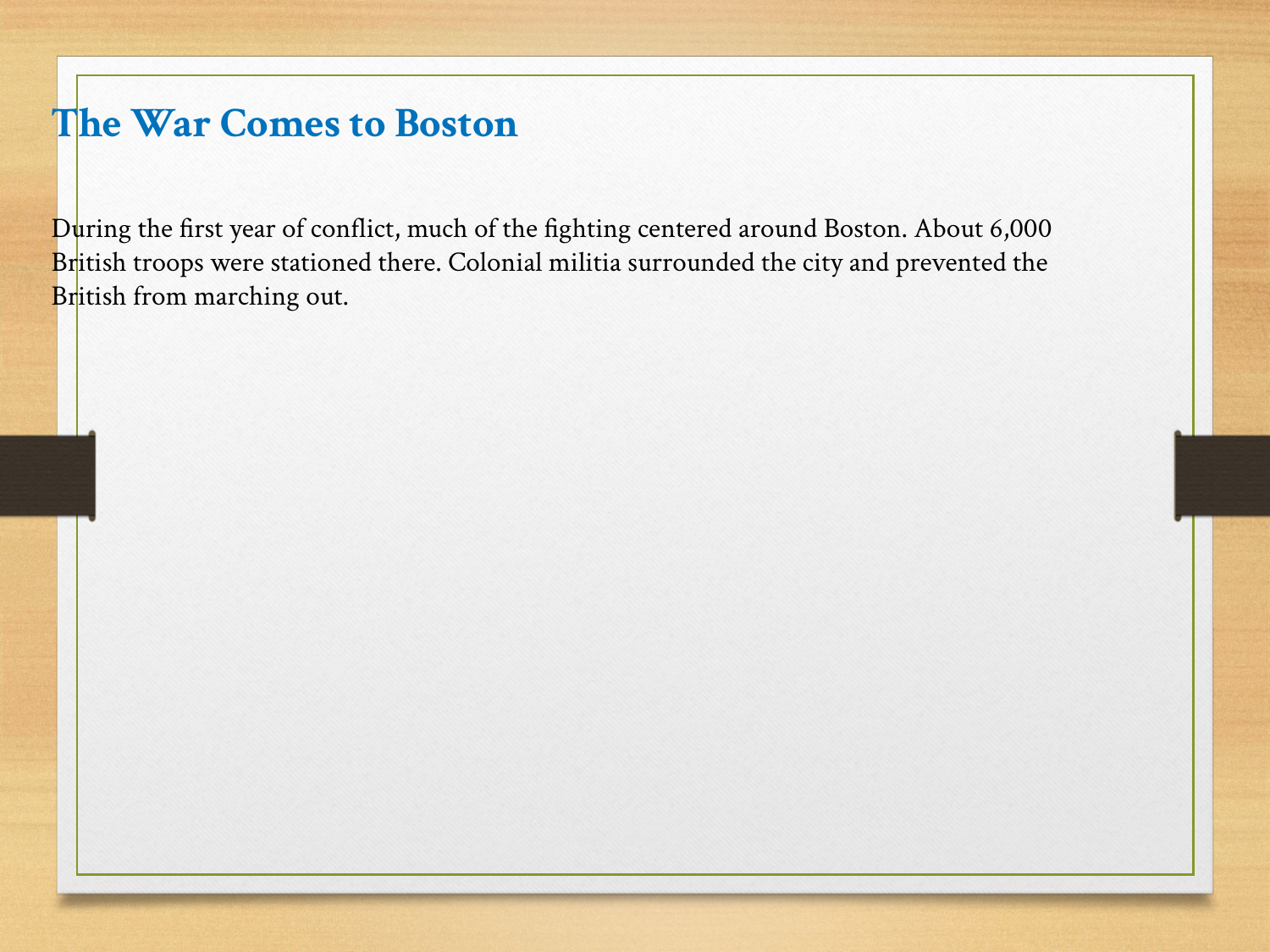

The War Comes to Boston
During the first year of conflict, much of the fighting centered around Boston. About 6,000 British troops were stationed there. Colonial militia surrounded the city and prevented the British from marching out.